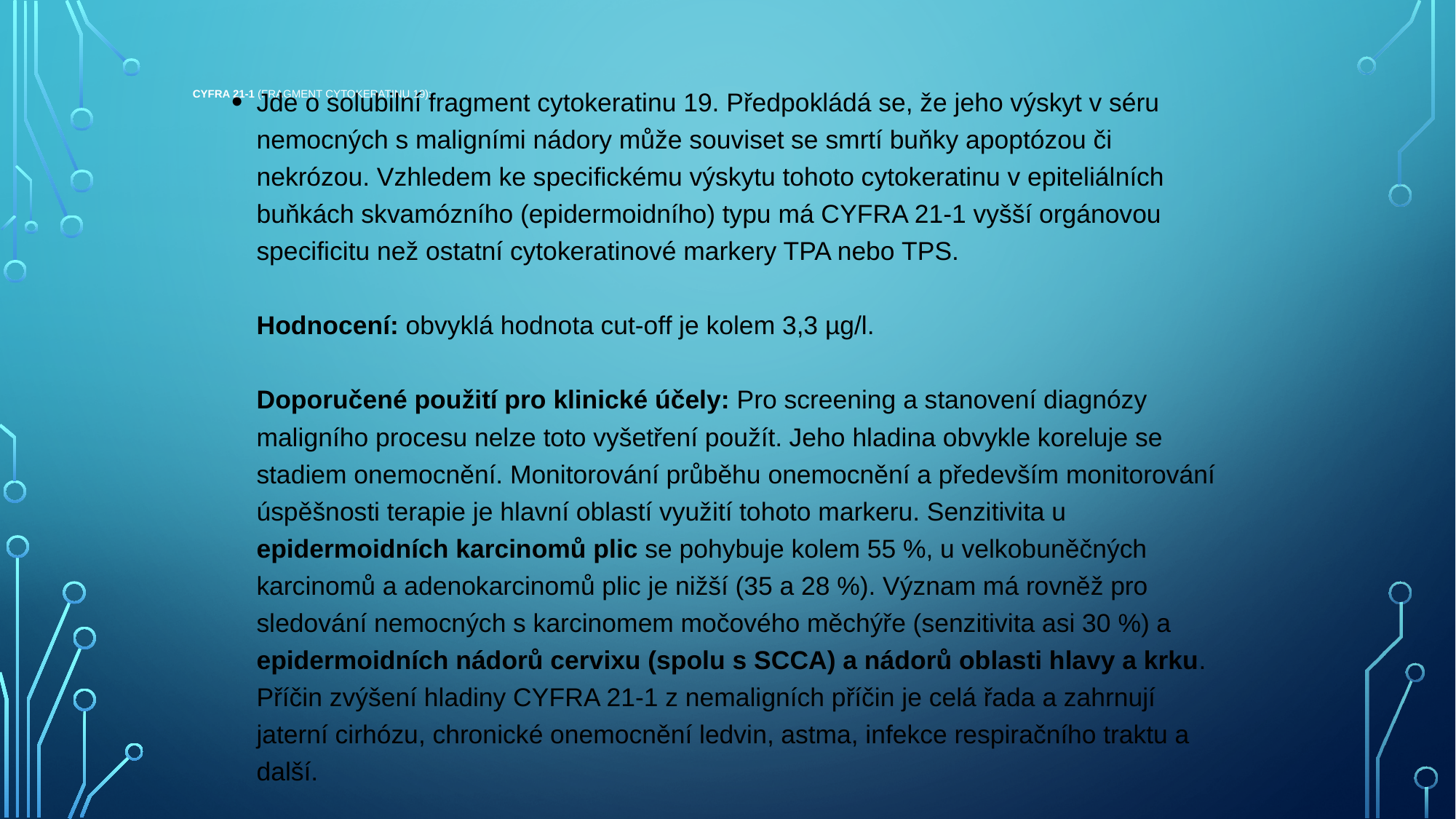

Jde o solubilní fragment cytokeratinu 19. Předpokládá se, že jeho výskyt v séru nemocných s maligními nádory může souviset se smrtí buňky apoptózou či nekrózou. Vzhledem ke specifickému výskytu tohoto cytokeratinu v epiteliálních buňkách skvamózního (epidermoidního) typu má CYFRA 21-1 vyšší orgánovou specificitu než ostatní cytokeratinové markery TPA nebo TPS.
Hodnocení: obvyklá hodnota cut-off je kolem 3,3 µg/l.
Doporučené použití pro klinické účely: Pro screening a stanovení diagnózy maligního procesu nelze toto vyšetření použít. Jeho hladina obvykle koreluje se stadiem onemocnění. Monitorování průběhu onemocnění a především monitorování úspěšnosti terapie je hlavní oblastí využití tohoto markeru. Senzitivita u epidermoidních karcinomů plic se pohybuje kolem 55 %, u velkobuněčných karcinomů a adenokarcinomů plic je nižší (35 a 28 %). Význam má rovněž pro sledování nemocných s karcinomem močového měchýře (senzitivita asi 30 %) a epidermoidních nádorů cervixu (spolu s SCCA) a nádorů oblasti hlavy a krku.
Příčin zvýšení hladiny CYFRA 21-1 z nemaligních příčin je celá řada a zahrnují jaterní cirhózu, chronické onemocnění ledvin, astma, infekce respiračního traktu a další.
# CYFRA 21-1 (fragment cytokeratinu 19):